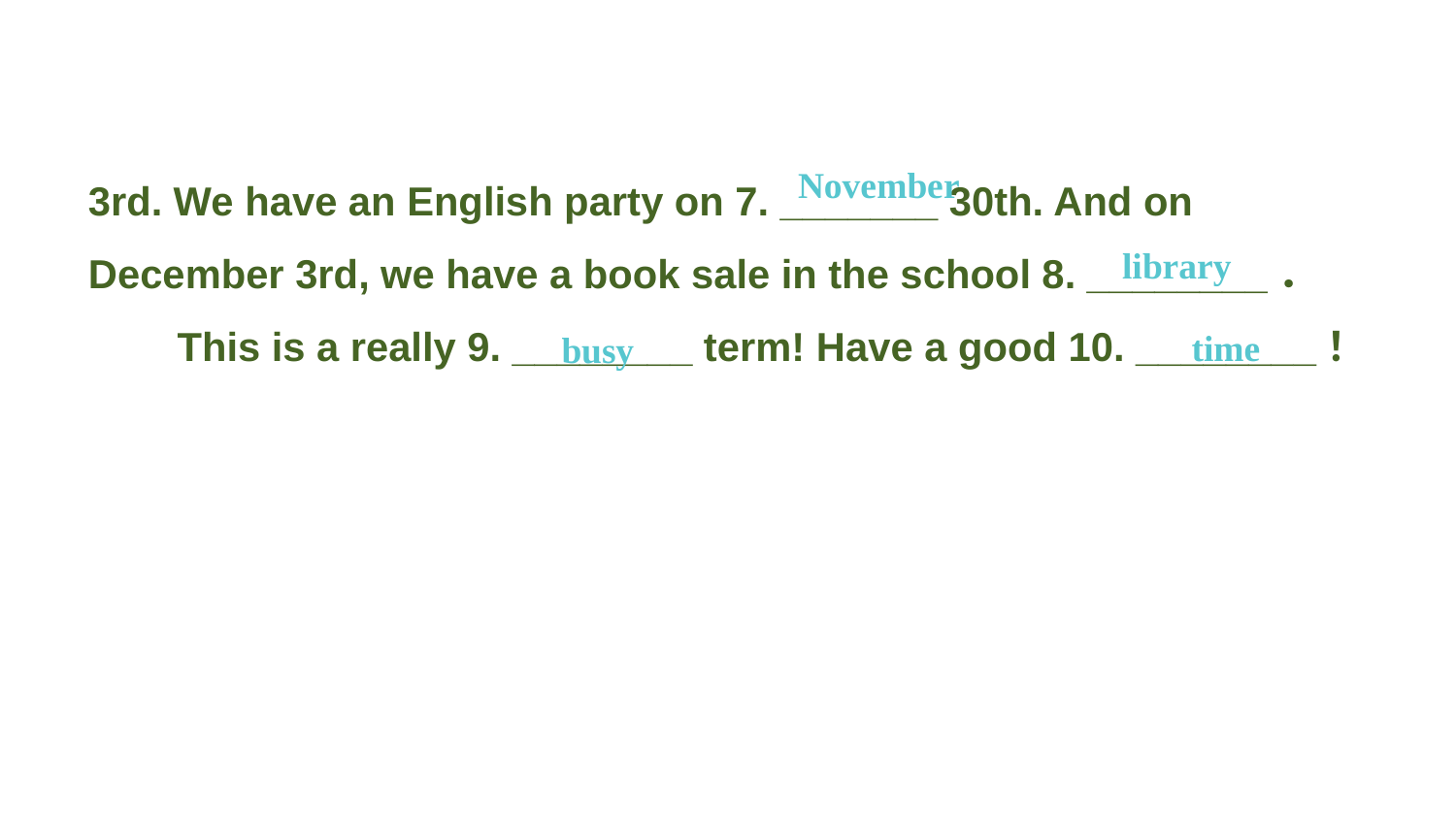

3rd. We have an English party on 7. _______ 30th. And on
December 3rd, we have a book sale in the school 8. ________．
        This is a really 9. ________ term! Have a good 10. ________！
November

library
time
busy